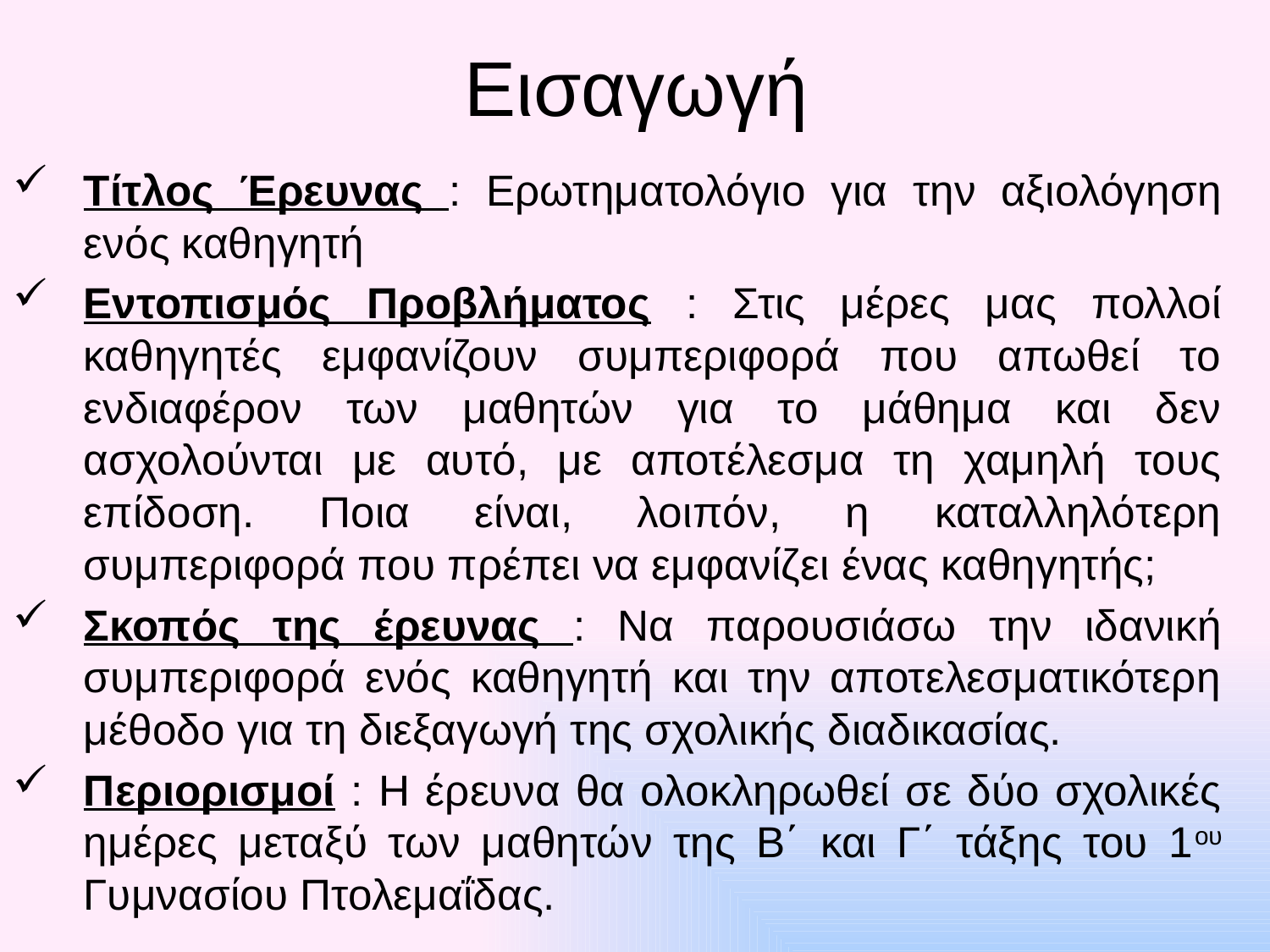

# Εισαγωγή
Τίτλος Έρευνας : Ερωτηματολόγιο για την αξιολόγηση ενός καθηγητή
Εντοπισμός Προβλήματος : Στις μέρες μας πολλοί καθηγητές εμφανίζουν συμπεριφορά που απωθεί το ενδιαφέρον των μαθητών για το μάθημα και δεν ασχολούνται με αυτό, με αποτέλεσμα τη χαμηλή τους επίδοση. Ποια είναι, λοιπόν, η καταλληλότερη συμπεριφορά που πρέπει να εμφανίζει ένας καθηγητής;
Σκοπός της έρευνας : Να παρουσιάσω την ιδανική συμπεριφορά ενός καθηγητή και την αποτελεσματικότερη μέθοδο για τη διεξαγωγή της σχολικής διαδικασίας.
Περιορισμοί : Η έρευνα θα ολοκληρωθεί σε δύο σχολικές ημέρες μεταξύ των μαθητών της Β΄ και Γ΄ τάξης του 1ου Γυμνασίου Πτολεμαΐδας.